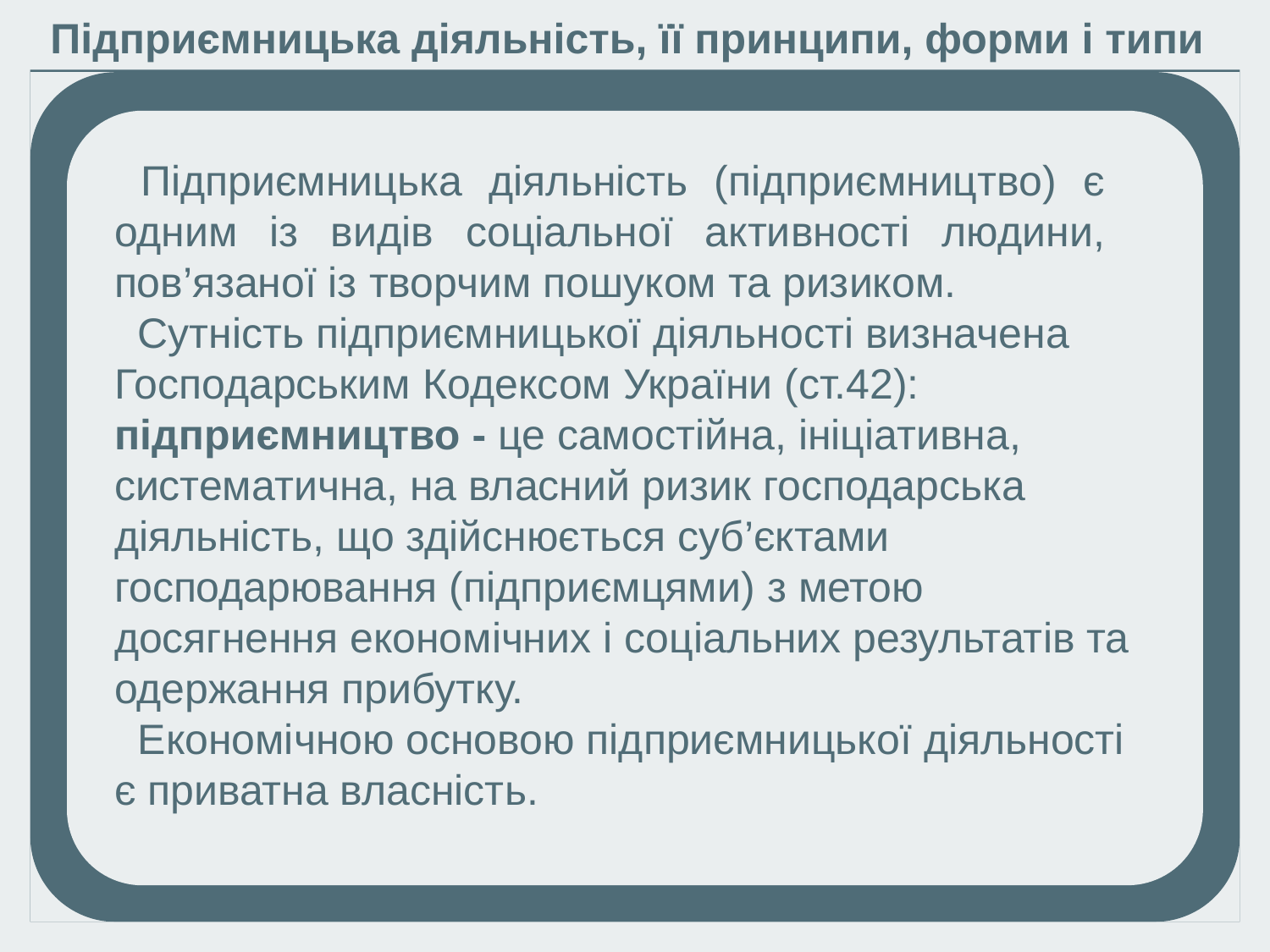

Підприємницька діяльність, її принципи, форми і типи

 Підприємницька діяльність (підприємництво) є одним із видів соціальної активності людини, пов’язаної із творчим пошуком та ризиком.
  Сутність підприємницької діяльності визначена Господарським Кодексом України (ст.42): підприємництво - це самостійна, ініціативна, систематична, на власний ризик господарська діяльність, що здійснюється суб’єктами господарювання (підприємцями) з метою досягнення економічних і соціальних результатів та одержання прибутку.
  Економічною основою підприємницької діяльності  є приватна власність.